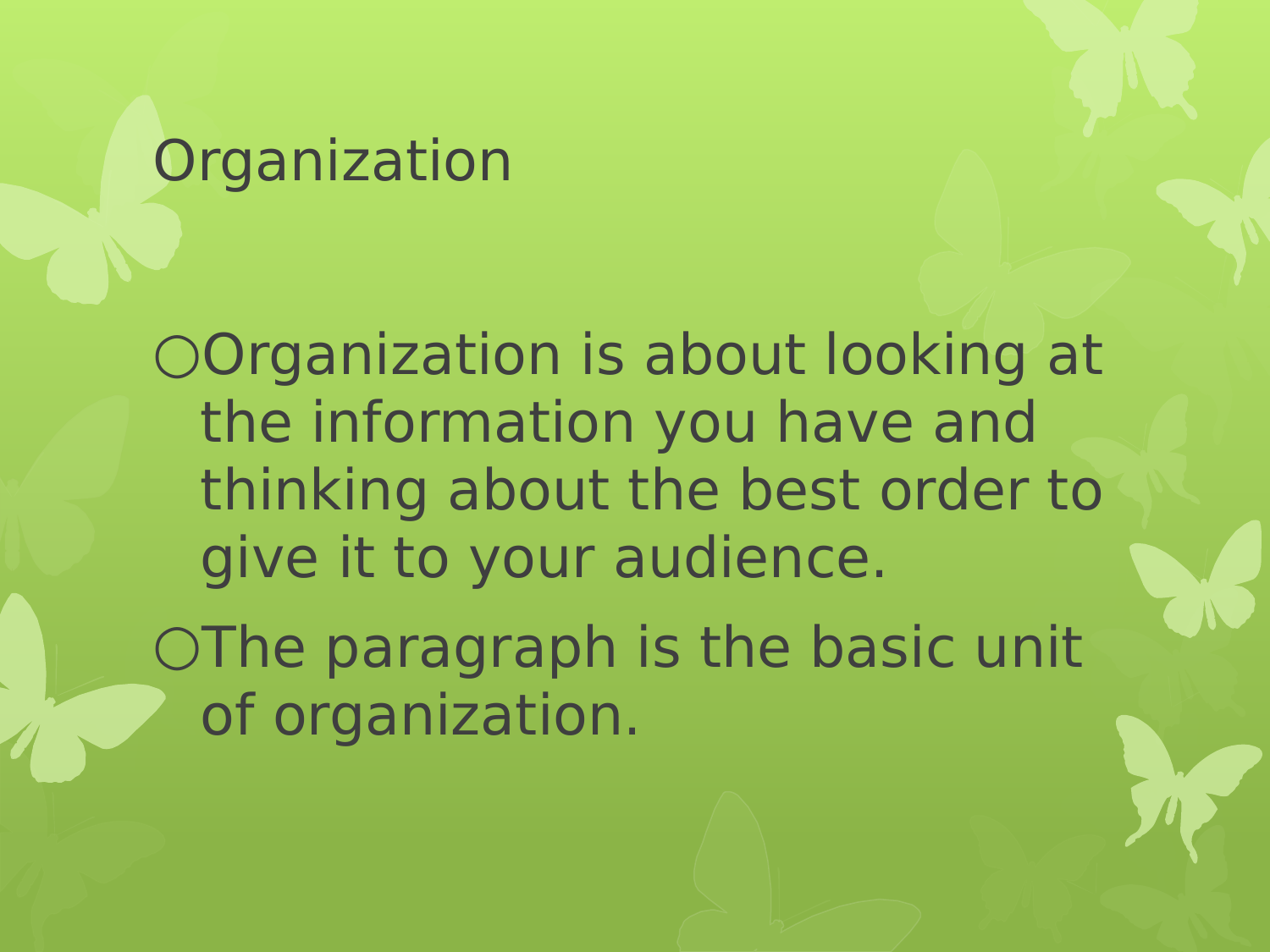

# Organization
Organization is about looking at the information you have and thinking about the best order to give it to your audience.
The paragraph is the basic unit of organization.